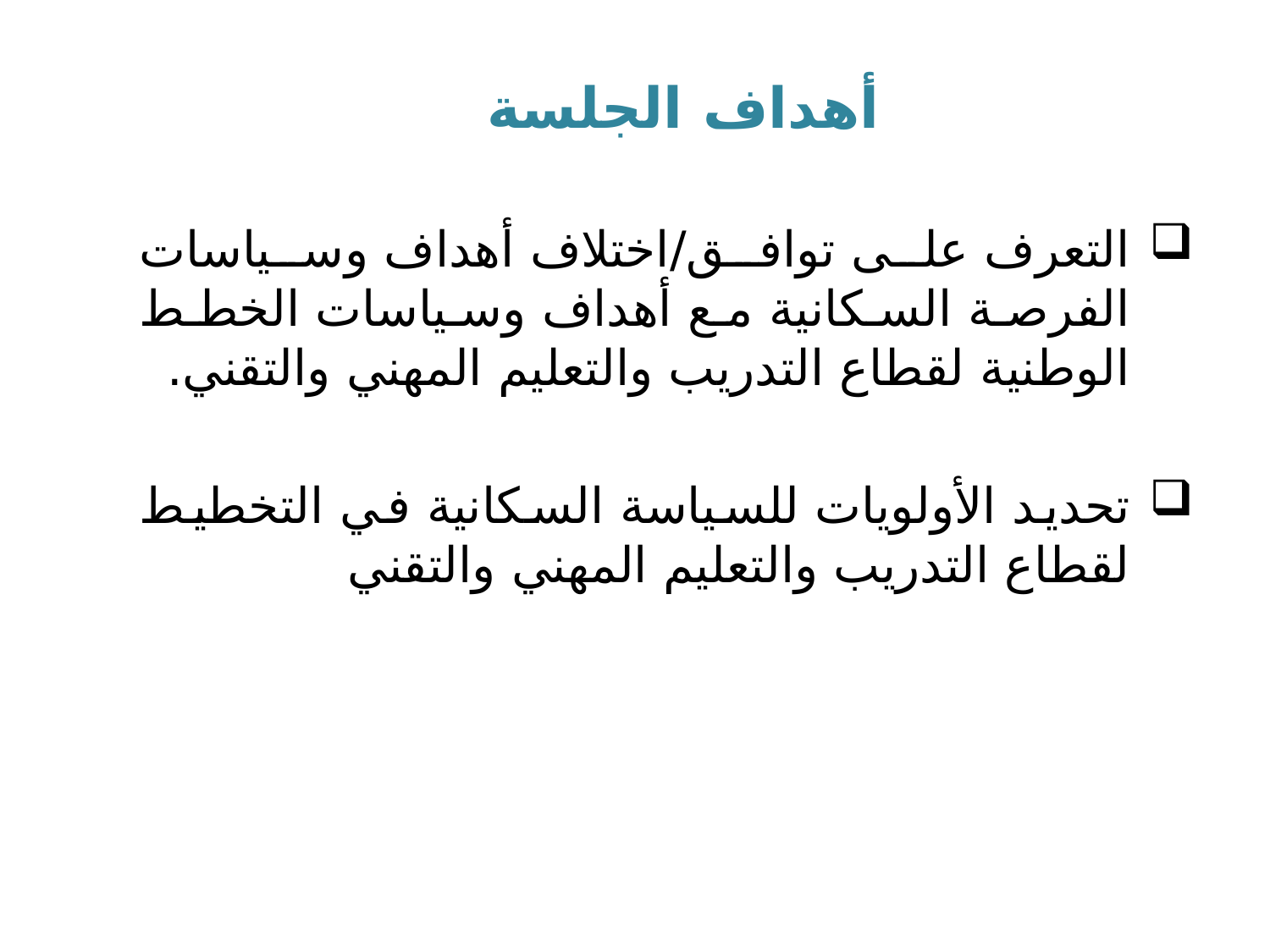

# أهداف الجلسة
التعرف على توافق/اختلاف أهداف وسياسات الفرصة السكانية مع أهداف وسياسات الخطط الوطنية لقطاع التدريب والتعليم المهني والتقني.

تحديد الأولويات للسياسة السكانية في التخطيط لقطاع التدريب والتعليم المهني والتقني